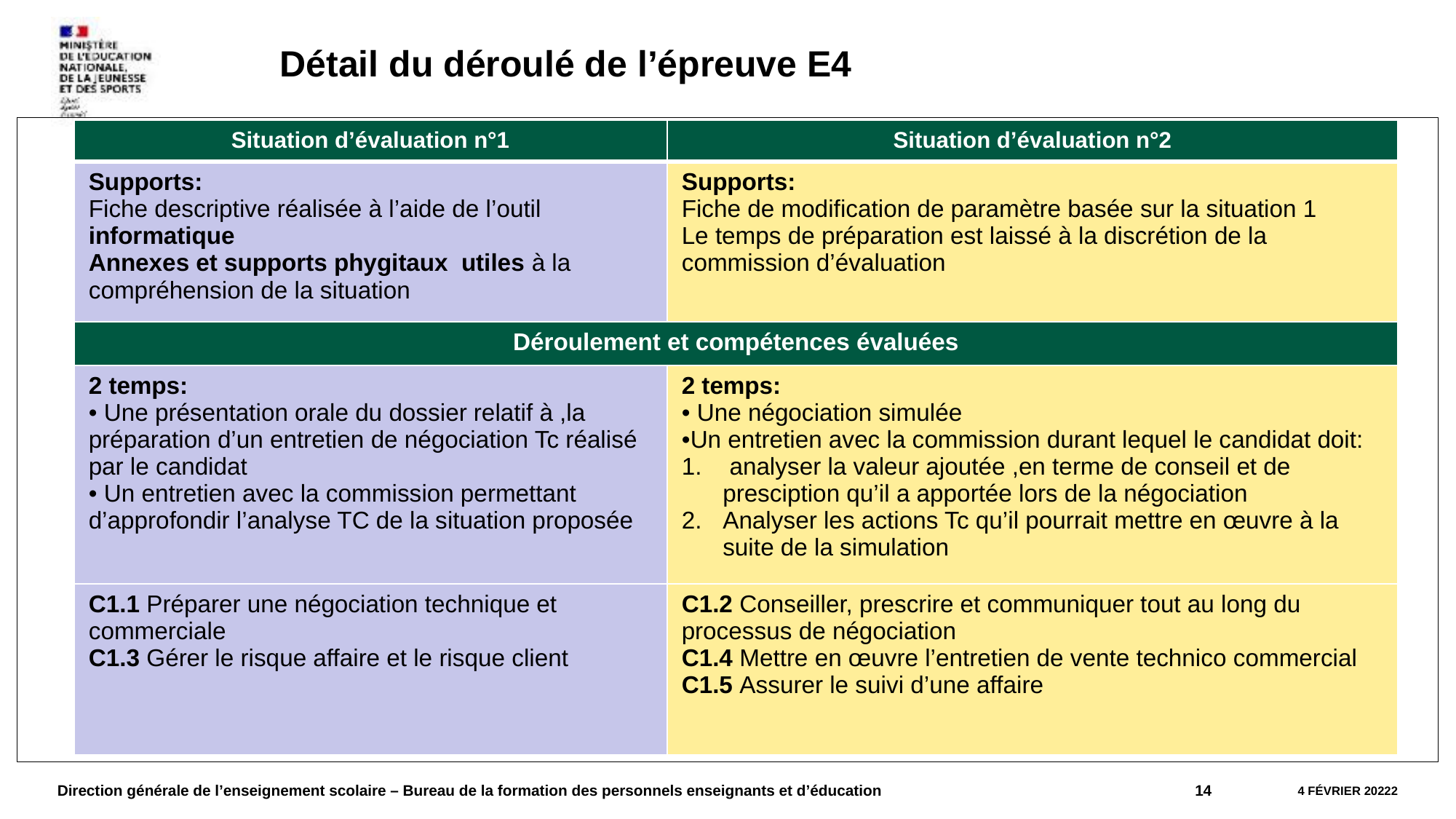

Détail du déroulé de l’épreuve E4
#
| Situation d’évaluation n°1 | Situation d’évaluation n°2 |
| --- | --- |
| Supports: Fiche descriptive réalisée à l’aide de l’outil informatique Annexes et supports phygitaux utiles à la compréhension de la situation | Supports: Fiche de modification de paramètre basée sur la situation 1 Le temps de préparation est laissé à la discrétion de la commission d’évaluation |
| Déroulement et compétences évaluées |  |
| 2 temps: Une présentation orale du dossier relatif à ,la préparation d’un entretien de négociation Tc réalisé par le candidat Un entretien avec la commission permettant d’approfondir l’analyse TC de la situation proposée | 2 temps: Une négociation simulée Un entretien avec la commission durant lequel le candidat doit: analyser la valeur ajoutée ,en terme de conseil et de presciption qu’il a apportée lors de la négociation Analyser les actions Tc qu’il pourrait mettre en œuvre à la suite de la simulation |
| C1.1 Préparer une négociation technique et commerciale C1.3 Gérer le risque affaire et le risque client | C1.2 Conseiller, prescrire et communiquer tout au long du processus de négociation C1.4 Mettre en œuvre l’entretien de vente technico commercial C1.5 Assurer le suivi d’une affaire |
Direction générale de l’enseignement scolaire – Bureau de la formation des personnels enseignants et d’éducation
14
4 février 20222